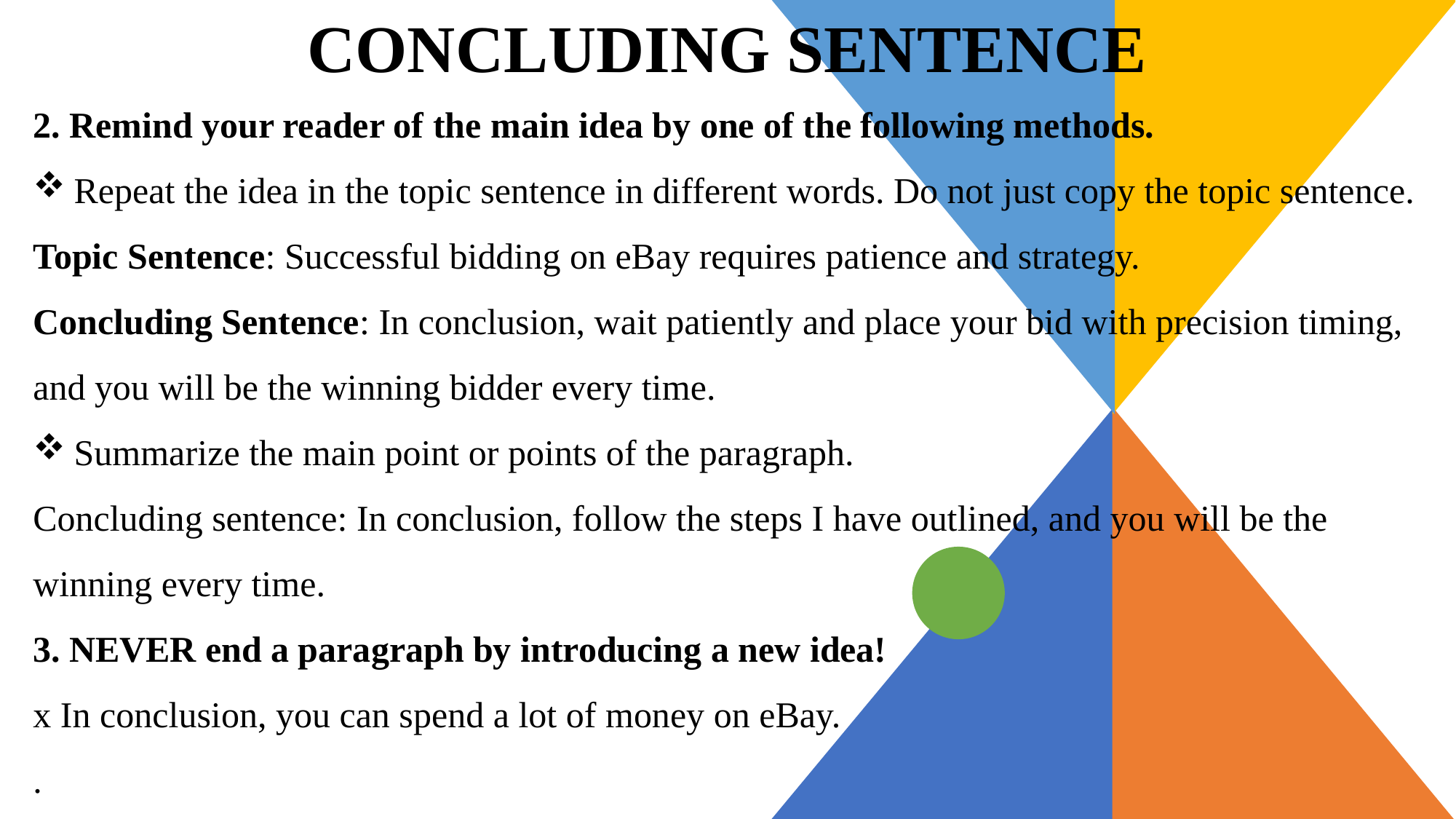

# CONCLUDING SENTENCE
2. Remind your reader of the main idea by one of the following methods.
Repeat the idea in the topic sentence in different words. Do not just copy the topic sentence.
Topic Sentence: Successful bidding on eBay requires patience and strategy.
Concluding Sentence: In conclusion, wait patiently and place your bid with precision timing, and you will be the winning bidder every time.
Summarize the main point or points of the paragraph.
Concluding sentence: In conclusion, follow the steps I have outlined, and you will be the winning every time.
3. NEVER end a paragraph by introducing a new idea!
x In conclusion, you can spend a lot of money on eBay.
.